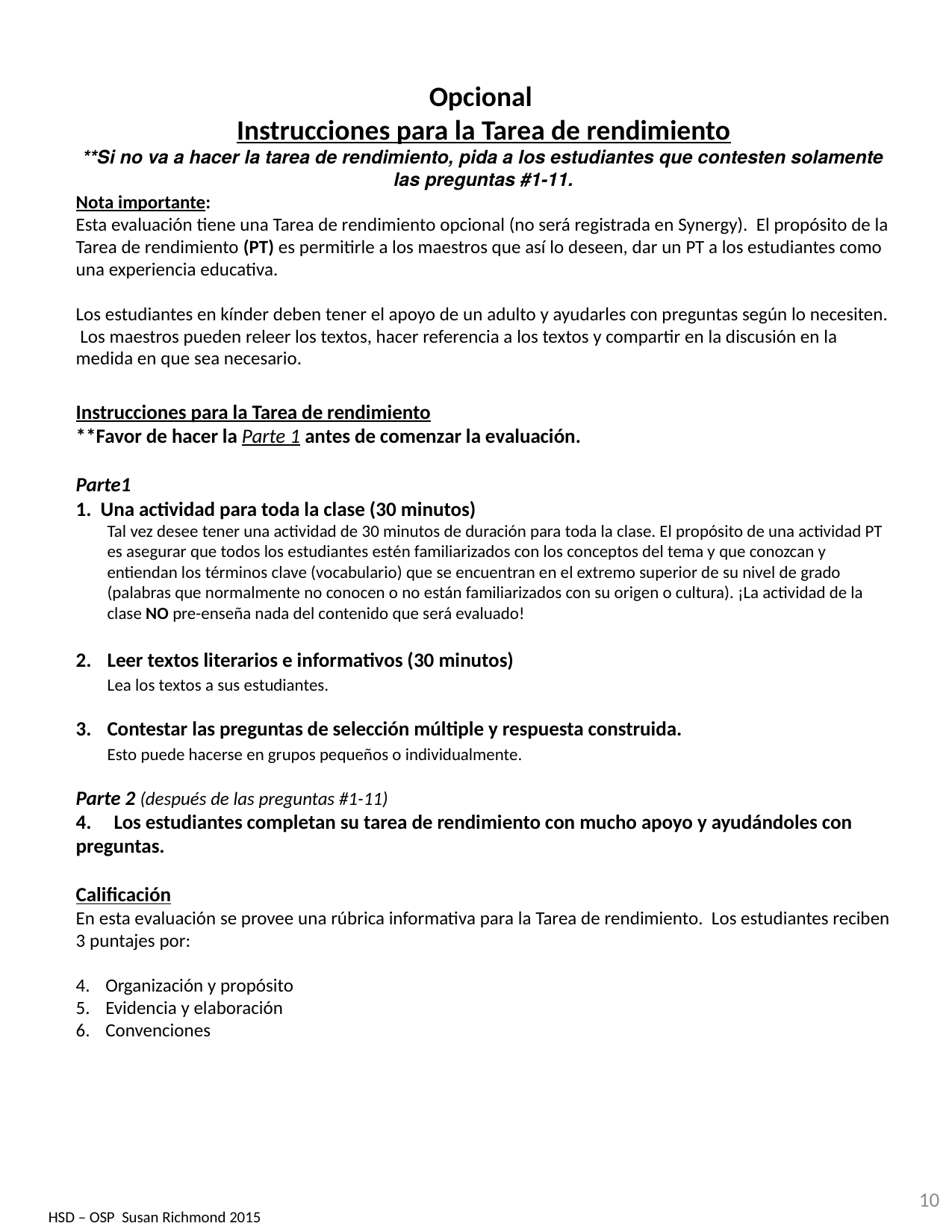

Opcional
Instrucciones para la Tarea de rendimiento
**Si no va a hacer la tarea de rendimiento, pida a los estudiantes que contesten solamente las preguntas #1-11.
Nota importante:
Esta evaluación tiene una Tarea de rendimiento opcional (no será registrada en Synergy).  El propósito de la Tarea de rendimiento (PT) es permitirle a los maestros que así lo deseen, dar un PT a los estudiantes como una experiencia educativa.

Los estudiantes en kínder deben tener el apoyo de un adulto y ayudarles con preguntas según lo necesiten.  Los maestros pueden releer los textos, hacer referencia a los textos y compartir en la discusión en la medida en que sea necesario.

Instrucciones para la Tarea de rendimiento
**Favor de hacer la Parte 1 antes de comenzar la evaluación.

Parte1
1.  Una actividad para toda la clase (30 minutos)
  Tal vez desee tener una actividad de 30 minutos de duración para toda la clase. El propósito de una actividad PT es asegurar que todos los estudiantes estén familiarizados con los conceptos del tema y que conozcan y entiendan los términos clave (vocabulario) que se encuentran en el extremo superior de su nivel de grado (palabras que normalmente no conocen o no están familiarizados con su origen o cultura). ¡La actividad de la clase NO pre-enseña nada del contenido que será evaluado!

Leer textos literarios e informativos (30 minutos)
       Lea los textos a sus estudiantes.

Contestar las preguntas de selección múltiple y respuesta construida.
       Esto puede hacerse en grupos pequeños o individualmente.

Parte 2 (después de las preguntas #1-11)
4.     Los estudiantes completan su tarea de rendimiento con mucho apoyo y ayudándoles con preguntas.

Calificación
En esta evaluación se provee una rúbrica informativa para la Tarea de rendimiento.  Los estudiantes reciben 3 puntajes por:

Organización y propósito
Evidencia y elaboración
Convenciones

10